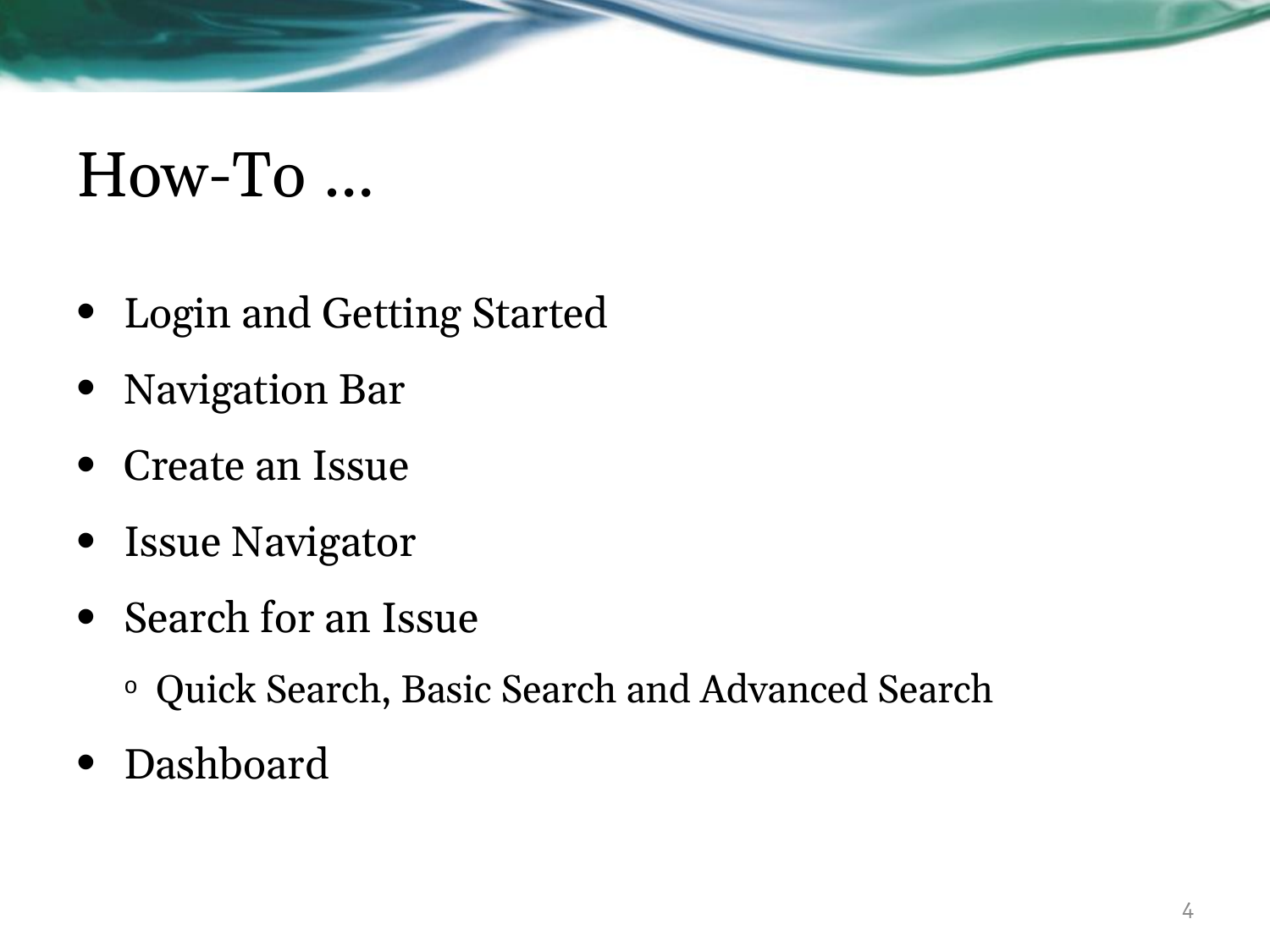

# How-To …
Login and Getting Started
Navigation Bar
Create an Issue
Issue Navigator
Search for an Issue
Quick Search, Basic Search and Advanced Search
Dashboard

4